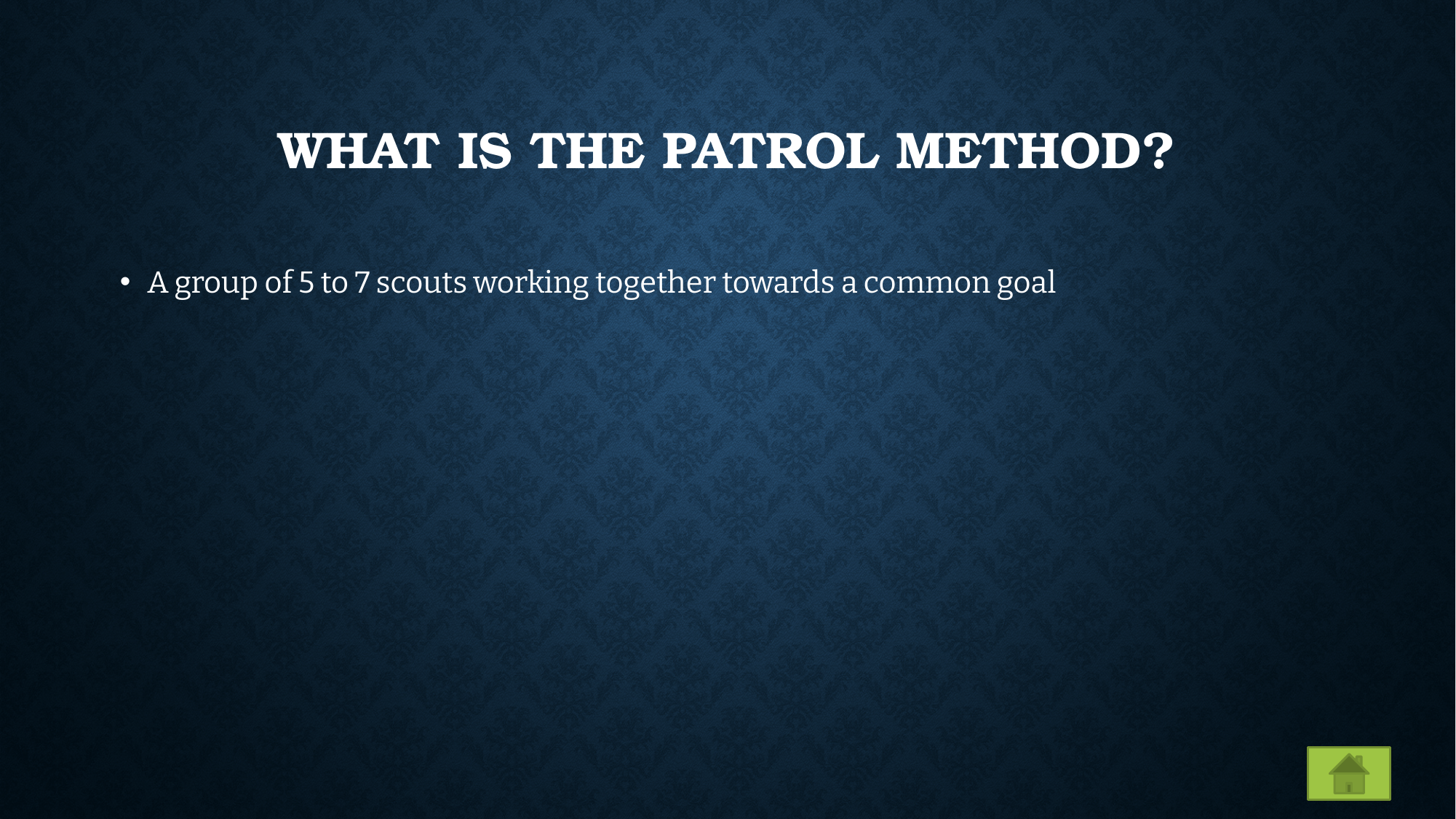

# What is the patrol method?
A group of 5 to 7 scouts working together towards a common goal